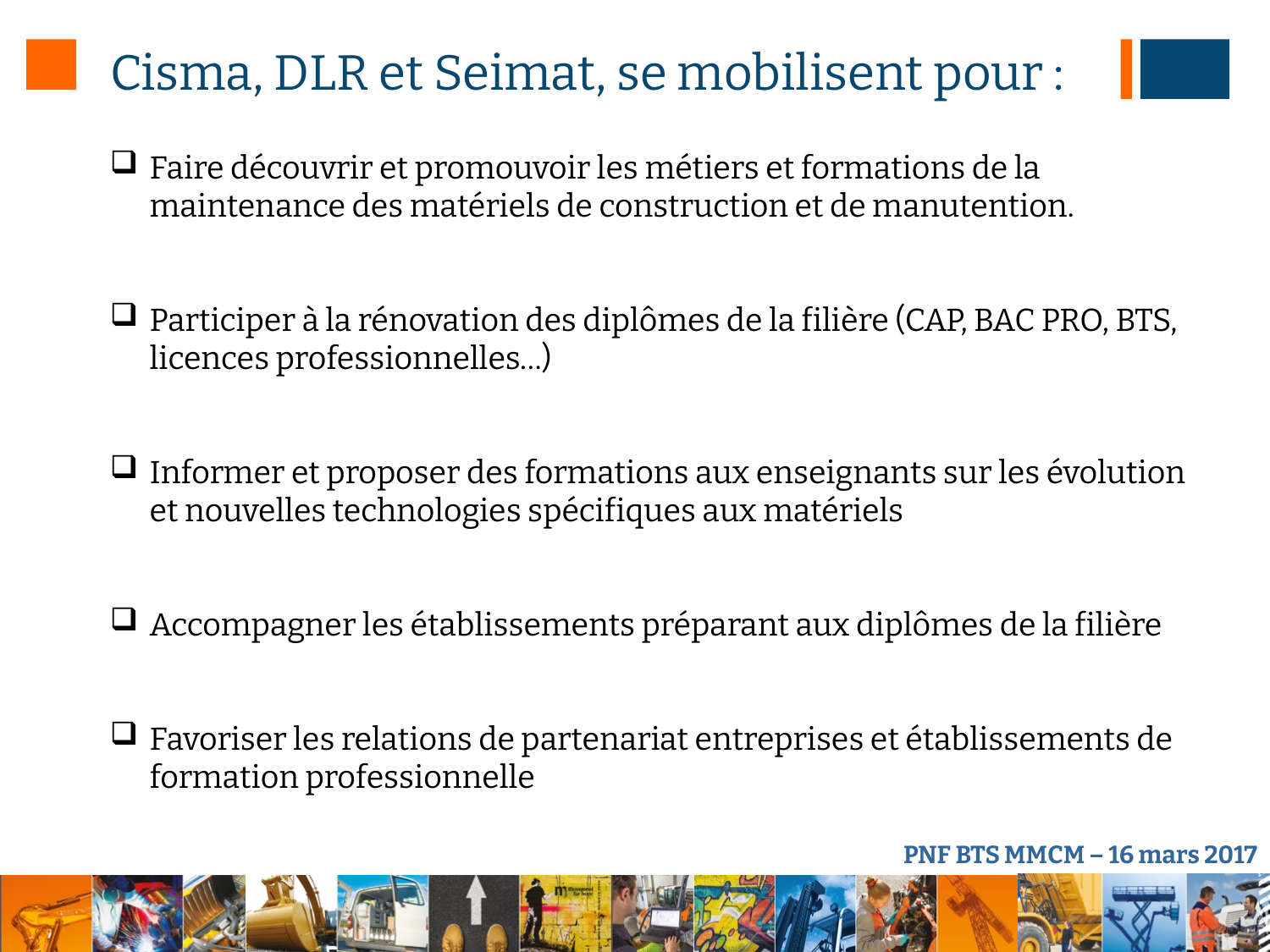

# Cisma, DLR et Seimat, se mobilisent pour :
Faire découvrir et promouvoir les métiers et formations de la maintenance des matériels de construction et de manutention.
Participer à la rénovation des diplômes de la filière (CAP, BAC PRO, BTS, licences professionnelles…)
Informer et proposer des formations aux enseignants sur les évolution et nouvelles technologies spécifiques aux matériels
Accompagner les établissements préparant aux diplômes de la filière
Favoriser les relations de partenariat entreprises et établissements de formation professionnelle